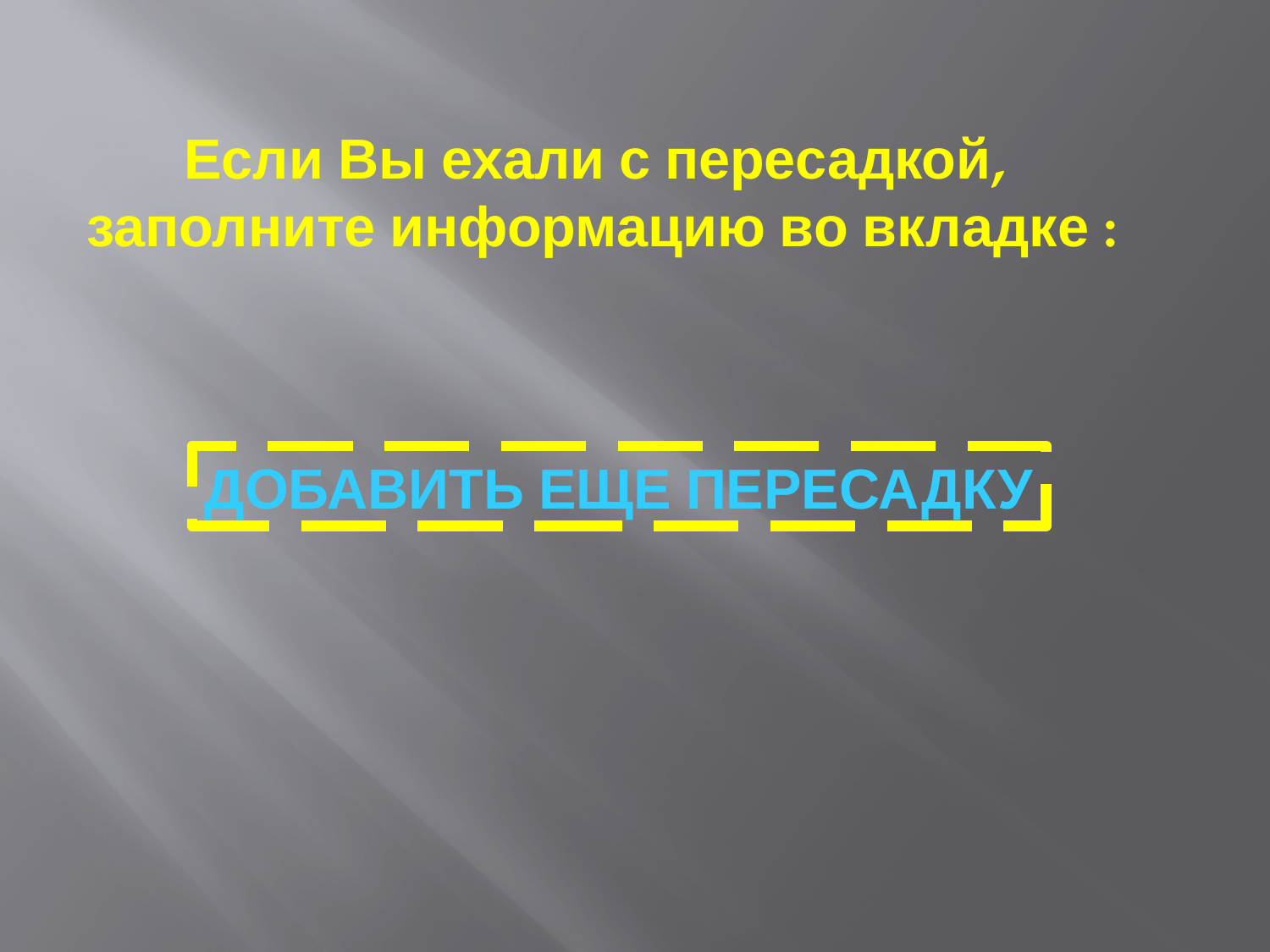

Если Вы ехали с пересадкой,
заполните информацию во вкладке :
ДОБАВИТЬ ЕЩЕ ПЕРЕСАДКУ